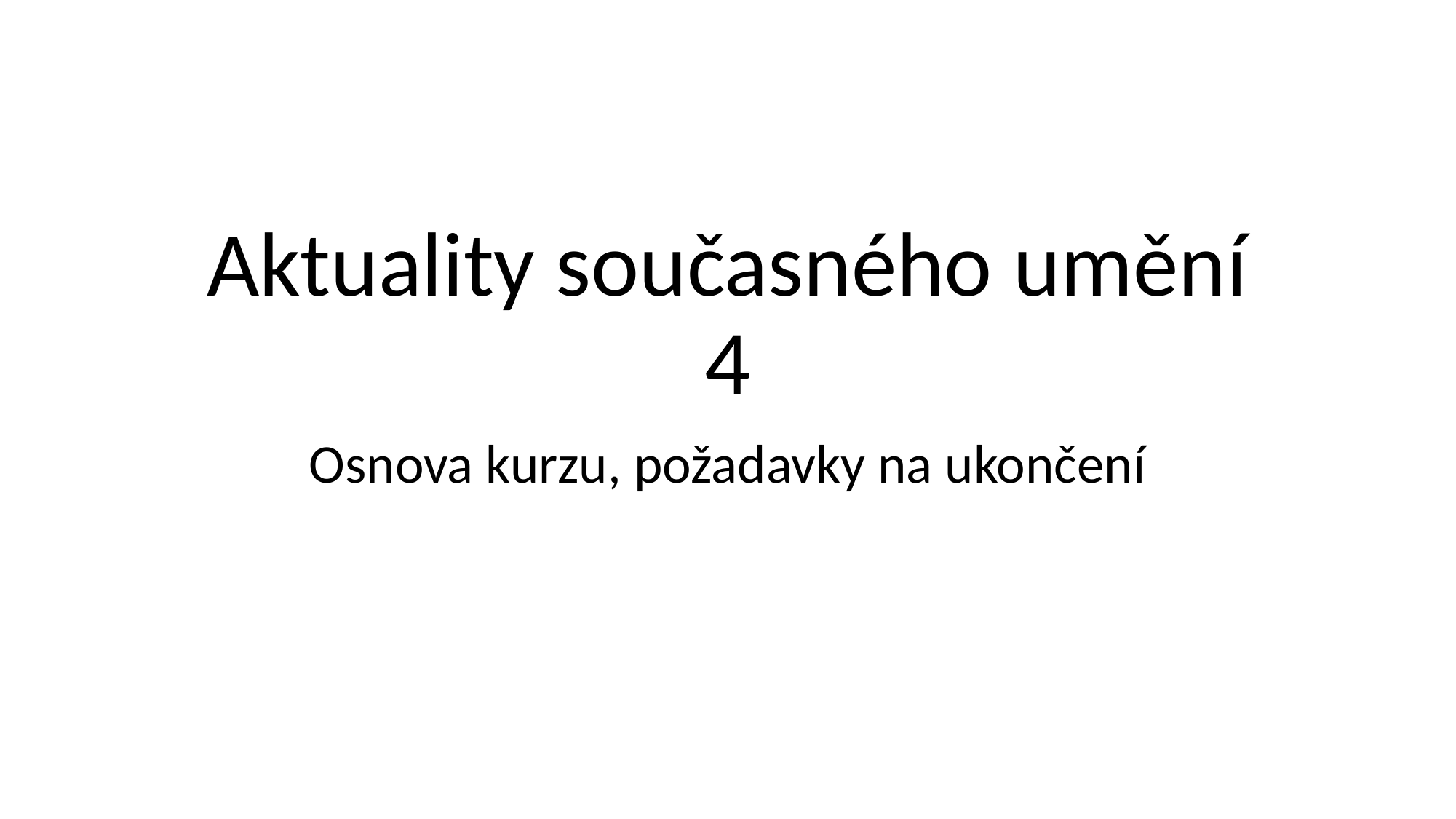

# Aktuality současného umění 4
Osnova kurzu, požadavky na ukončení